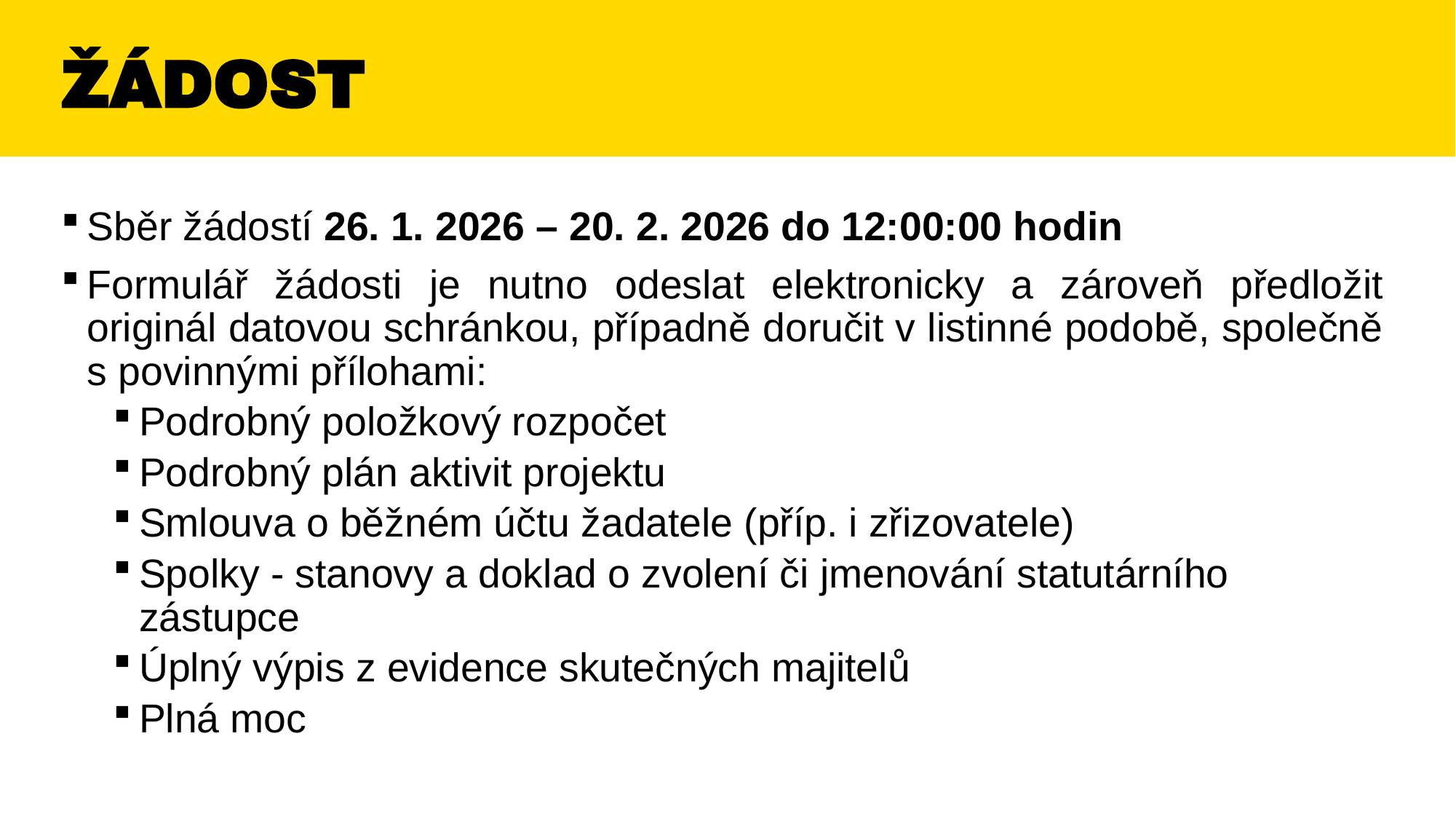

# ŽÁDOST
Sběr žádostí 26. 1. 2026 – 20. 2. 2026 do 12:00:00 hodin
Formulář žádosti je nutno odeslat elektronicky a zároveň předložit originál datovou schránkou, případně doručit v listinné podobě, společně s povinnými přílohami:
Podrobný položkový rozpočet
Podrobný plán aktivit projektu
Smlouva o běžném účtu žadatele (příp. i zřizovatele)
Spolky - stanovy a doklad o zvolení či jmenování statutárního zástupce
Úplný výpis z evidence skutečných majitelů
Plná moc